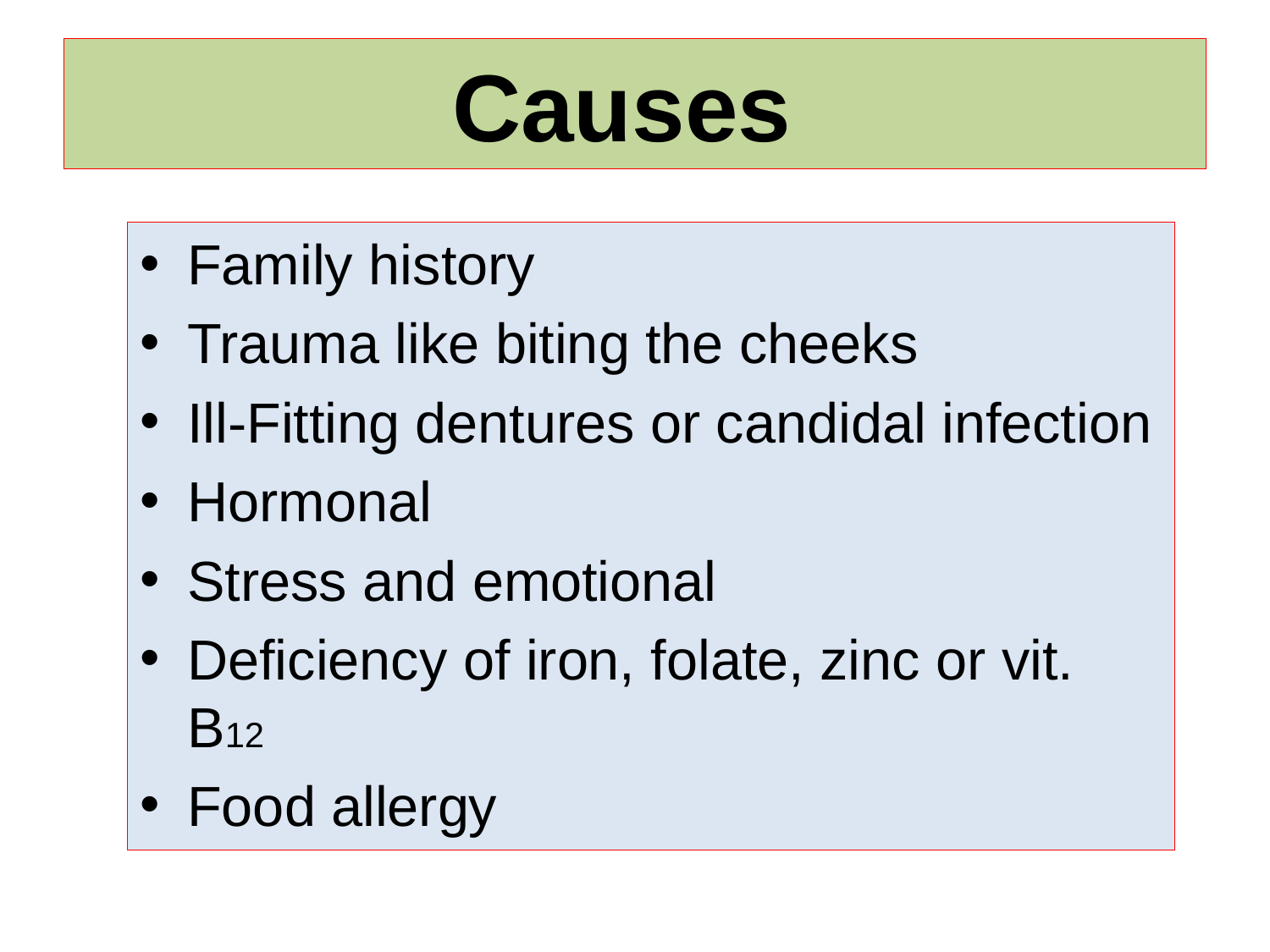

# Causes
Family history
Trauma like biting the cheeks
Ill-Fitting dentures or candidal infection
Hormonal
Stress and emotional
Deficiency of iron, folate, zinc or vit. B12
Food allergy